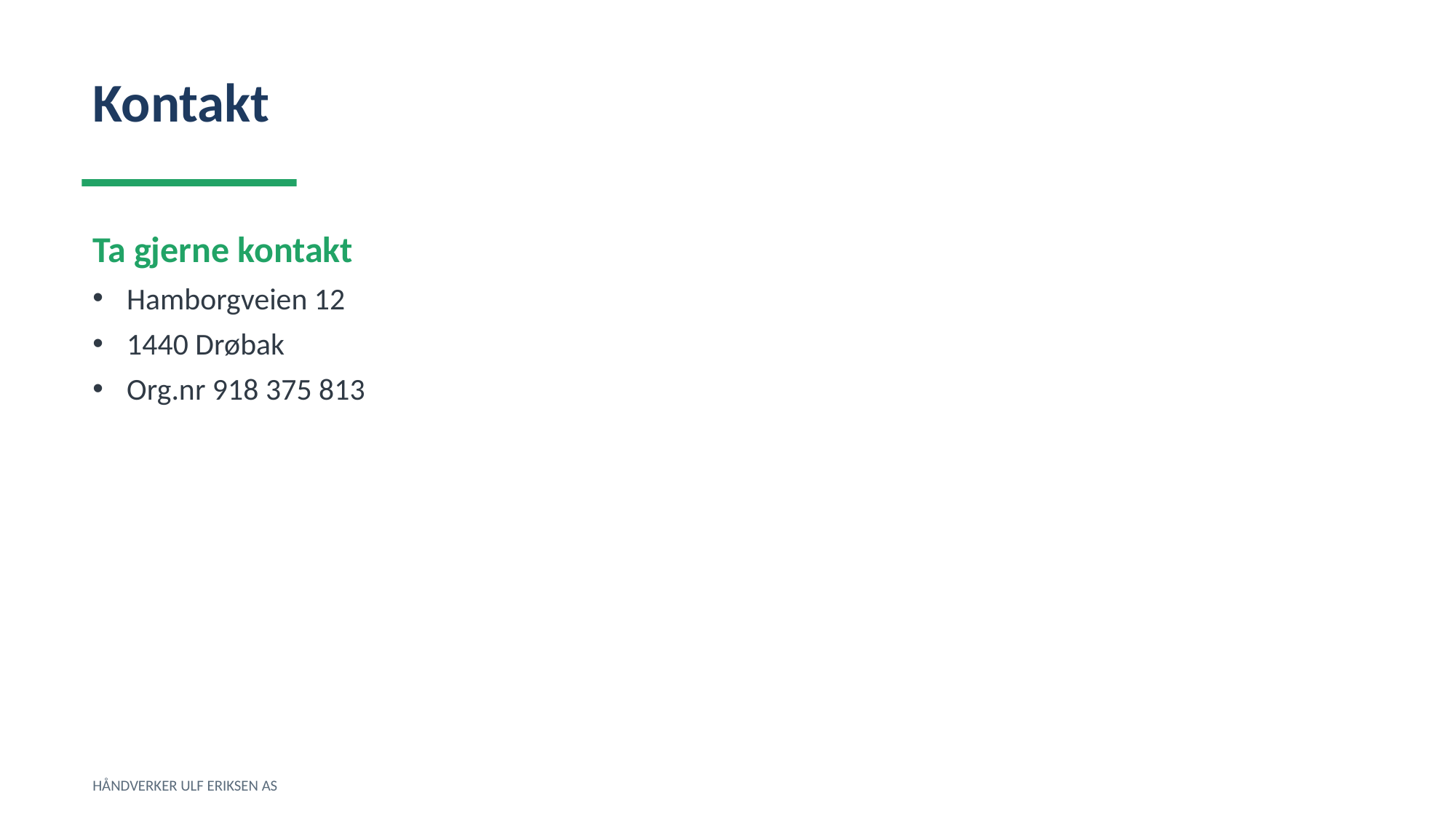

Kontakt

Ta gjerne kontakt
Hamborgveien 12
1440 Drøbak
Org.nr 918 375 813
HÅNDVERKER ULF ERIKSEN AS